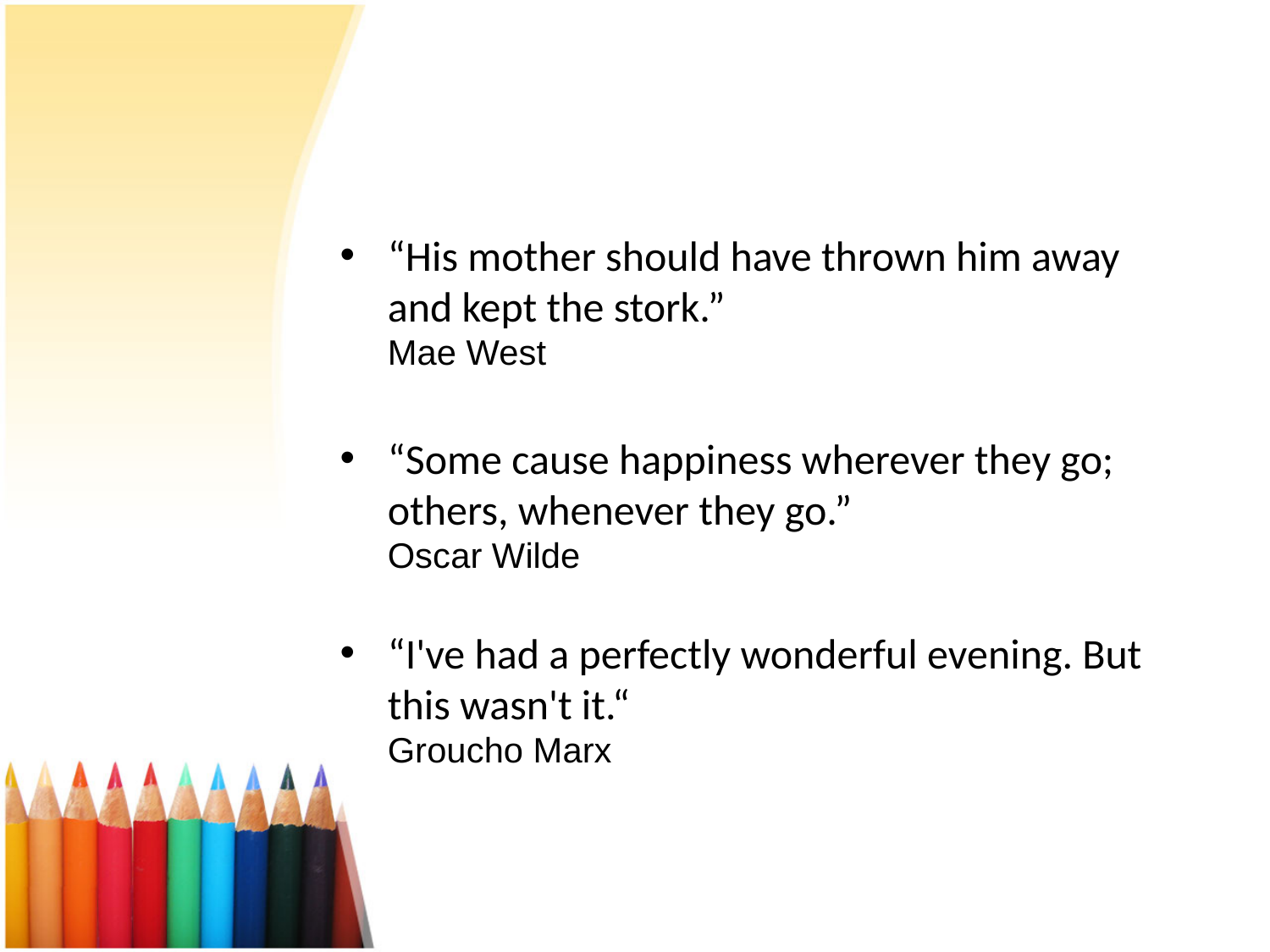

“His mother should have thrown him away and kept the stork.”
Mae West
“Some cause happiness wherever they go; others, whenever they go.”
Oscar Wilde
“I've had a perfectly wonderful evening. But this wasn't it.“
Groucho Marx